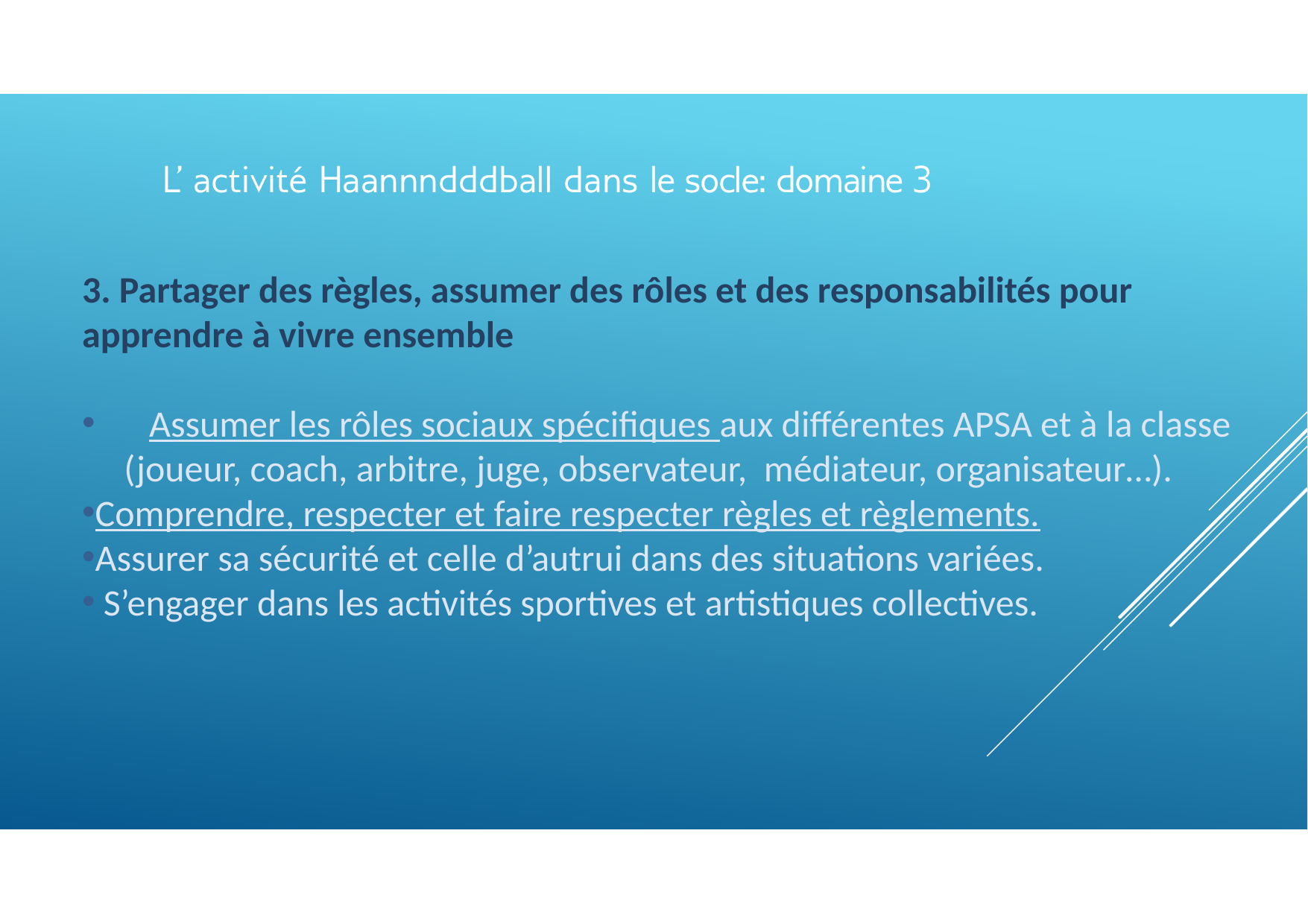

L’ activité Haannndddball dans le socle: domaine 3
3. Partager des règles, assumer des rôles et des responsabilités pour apprendre à vivre ensemble

   Assumer les rôles sociaux spécifiques aux différentes APSA et à la classe (joueur, coach, arbitre, juge, observateur,  médiateur, organisateur…).
Comprendre, respecter et faire respecter règles et règlements.
Assurer sa sécurité et celle d’autrui dans des situations variées.
 S’engager dans les activités sportives et artistiques collectives.